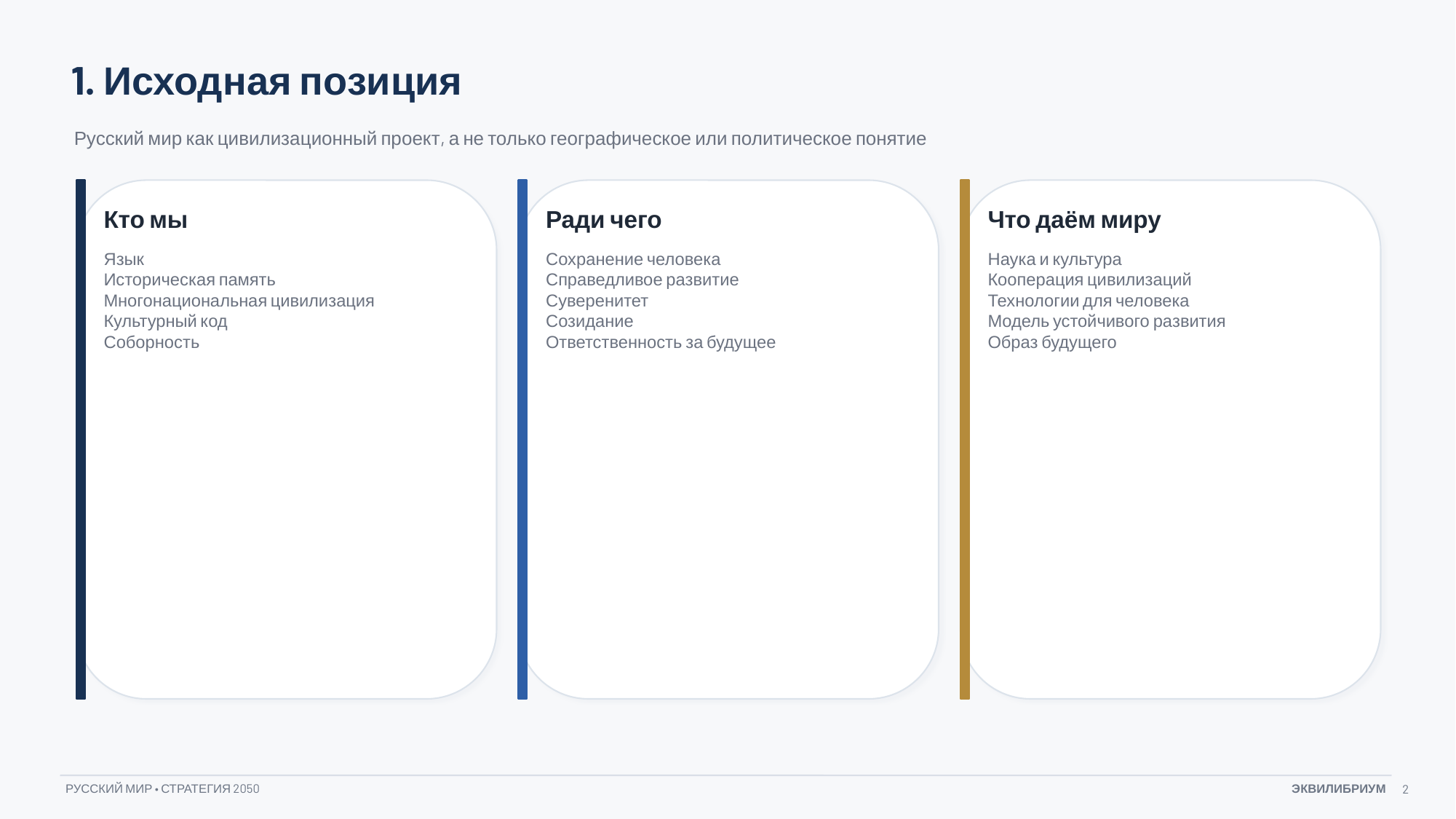

1. Исходная позиция
Русский мир как цивилизационный проект, а не только географическое или политическое понятие

Кто мы
Ради чего
Что даём миру
Язык
Историческая память
Многонациональная цивилизация
Культурный код
Соборность
Сохранение человека
Справедливое развитие
Суверенитет
Созидание
Ответственность за будущее
Наука и культура
Кооперация цивилизаций
Технологии для человека
Модель устойчивого развития
Образ будущего
2